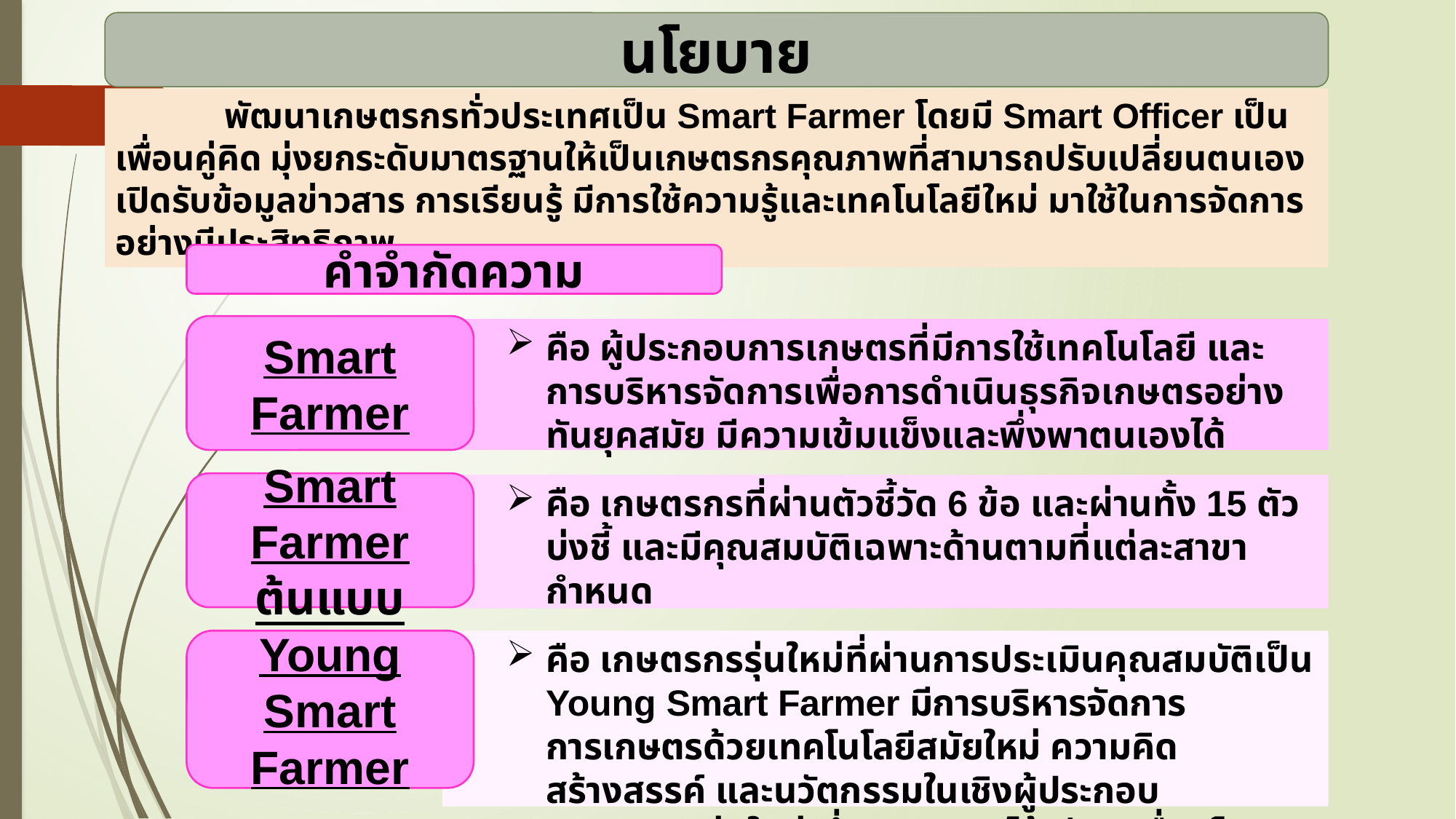

นโยบาย
	พัฒนาเกษตรกรทั่วประเทศเป็น Smart Farmer โดยมี Smart Officer เป็นเพื่อนคู่คิด มุ่งยกระดับมาตรฐานให้เป็นเกษตรกรคุณภาพที่สามารถปรับเปลี่ยนตนเอง เปิดรับข้อมูลข่าวสาร การเรียนรู้ มีการใช้ความรู้และเทคโนโลยีใหม่ มาใช้ในการจัดการอย่างมีประสิทธิภาพ
15
คำจำกัดความ
Smart Farmer
คือ ผู้ประกอบการเกษตรที่มีการใช้เทคโนโลยี และการบริหารจัดการเพื่อการดำเนินธุรกิจเกษตรอย่างทันยุคสมัย มีความเข้มแข็งและพึ่งพาตนเองได้
Smart Farmer ต้นแบบ
คือ เกษตรกรที่ผ่านตัวชี้วัด 6 ข้อ และผ่านทั้ง 15 ตัวบ่งชี้ และมีคุณสมบัติเฉพาะด้านตามที่แต่ละสาขากำหนด
คือ เกษตรกรรุ่นใหม่ที่ผ่านการประเมินคุณสมบัติเป็น Young Smart Farmer มีการบริหารจัดการการเกษตรด้วยเทคโนโลยีสมัยใหม่ ความคิดสร้างสรรค์ และนวัตกรรมในเชิงผู้ประกอบการเกษตรรุ่นใหม่ พึ่งพาตนเองได้ มีการเชื่อมโยงเครือข่าย และเป็นผู้นำทางการเกษตรในท้องถิ่น
Young Smart Farmer